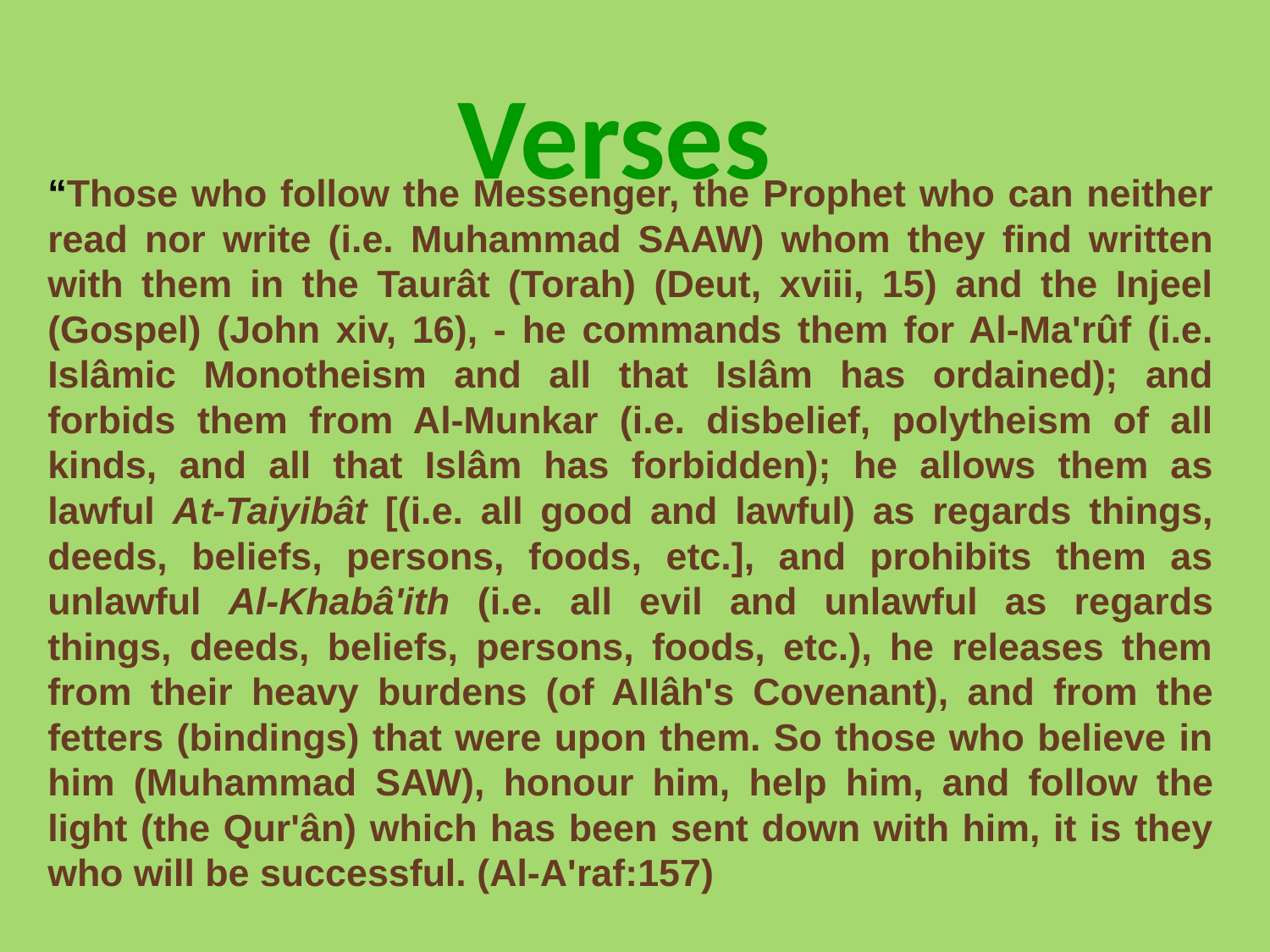

# Verses
“Those who follow the Messenger, the Prophet who can neither read nor write (i.e. Muhammad SAAW) whom they find written with them in the Taurât (Torah) (Deut, xviii, 15) and the Injeel (Gospel) (John xiv, 16), - he commands them for Al-Ma'rûf (i.e. Islâmic Monotheism and all that Islâm has ordained); and forbids them from Al-Munkar (i.e. disbelief, polytheism of all kinds, and all that Islâm has forbidden); he allows them as lawful At-Taiyibât [(i.e. all good and lawful) as regards things, deeds, beliefs, persons, foods, etc.], and prohibits them as unlawful Al-Khabâ'ith (i.e. all evil and unlawful as regards things, deeds, beliefs, persons, foods, etc.), he releases them from their heavy burdens (of Allâh's Covenant), and from the fetters (bindings) that were upon them. So those who believe in him (Muhammad SAW), honour him, help him, and follow the light (the Qur'ân) which has been sent down with him, it is they who will be successful. (Al-A'raf:157)